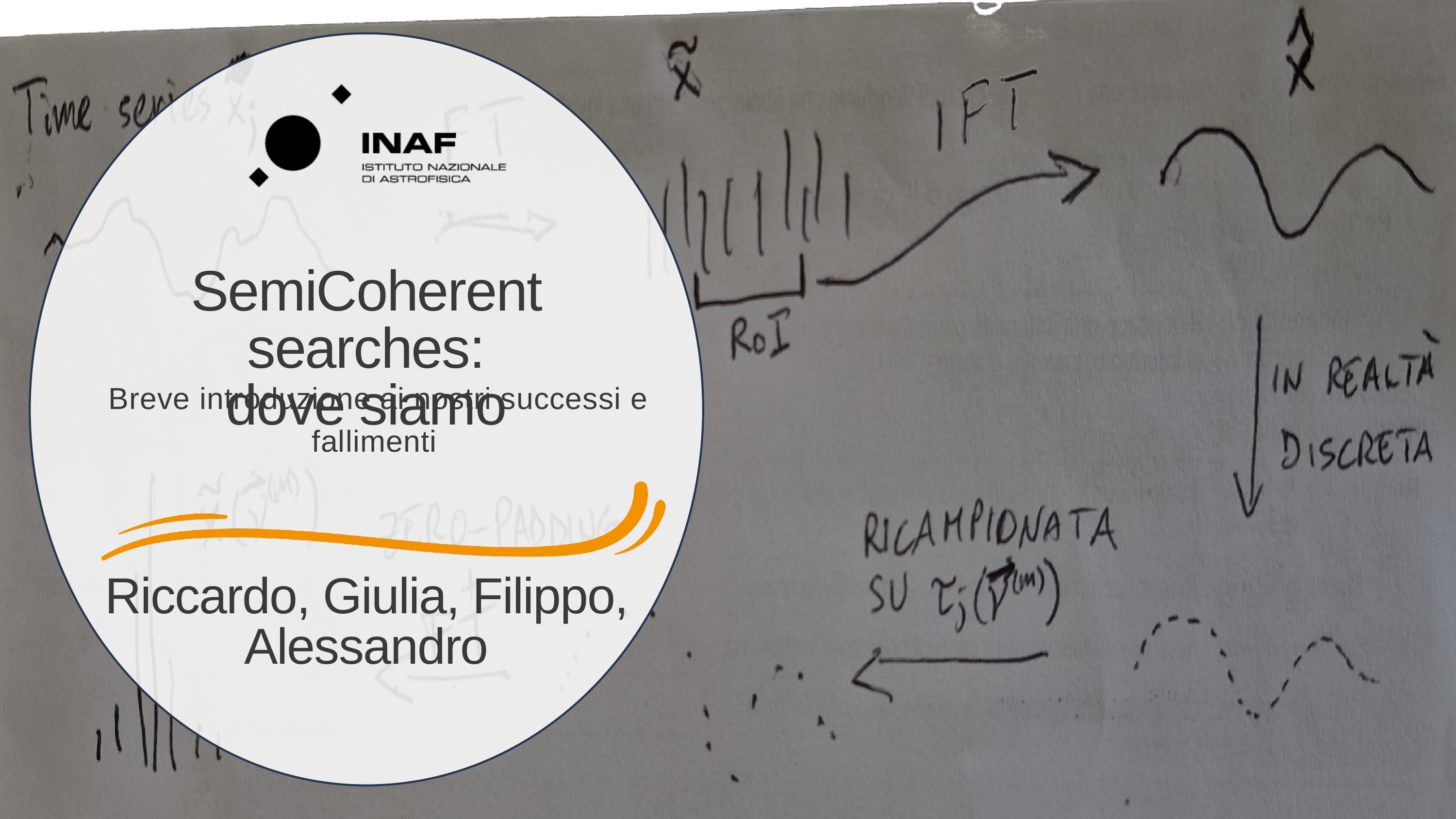

SemiCoherent searches:
dove siamo
Breve introduzione ai nostri successi e fallimenti

Riccardo, Giulia, Filippo, Alessandro